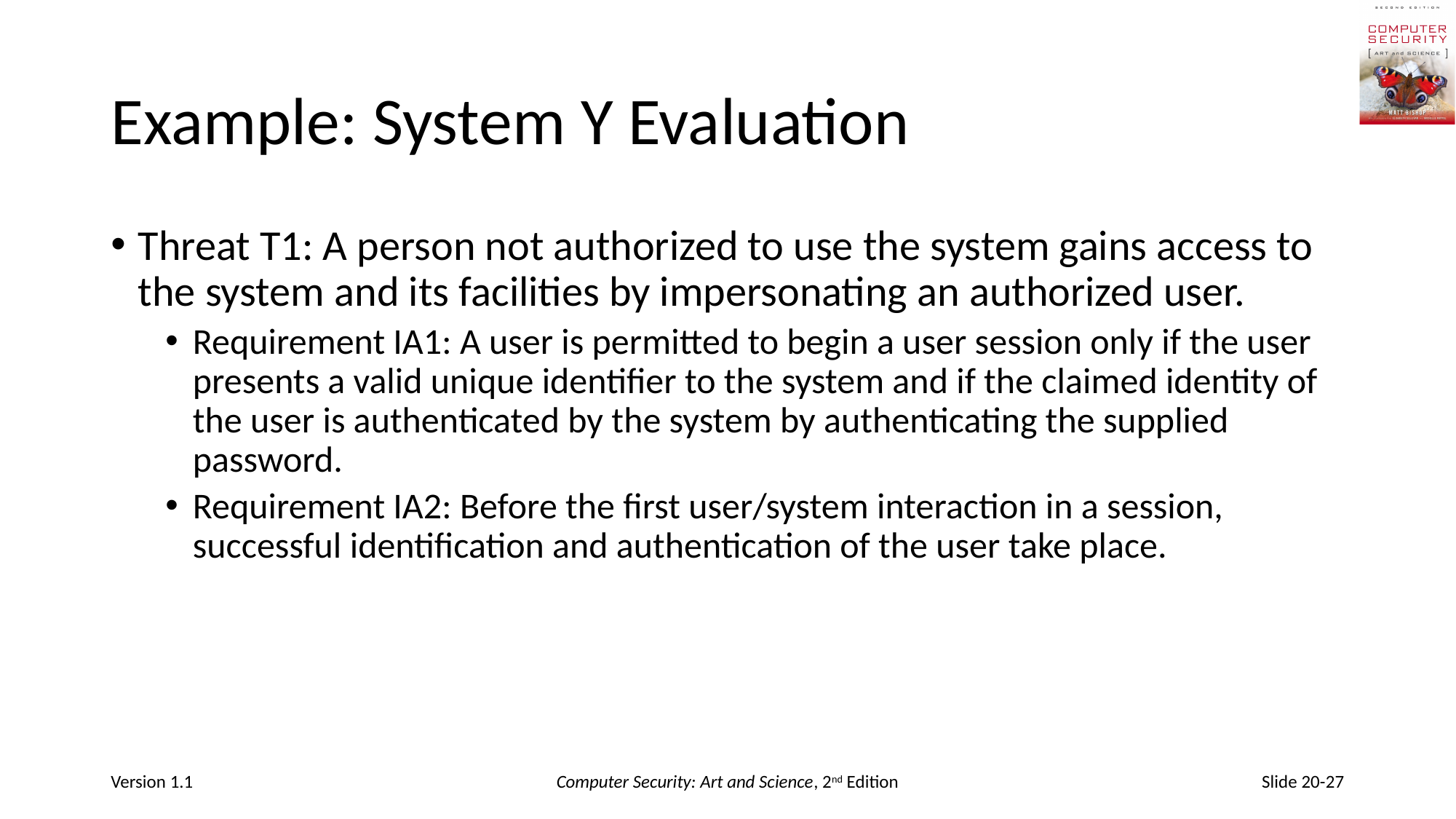

# Example: System Y Evaluation
Threat T1: A person not authorized to use the system gains access to the system and its facilities by impersonating an authorized user.
Requirement IA1: A user is permitted to begin a user session only if the user presents a valid unique identifier to the system and if the claimed identity of the user is authenticated by the system by authenticating the supplied password.
Requirement IA2: Before the first user/system interaction in a session, successful identification and authentication of the user take place.
Version 1.1
Computer Security: Art and Science, 2nd Edition
Slide 20-27